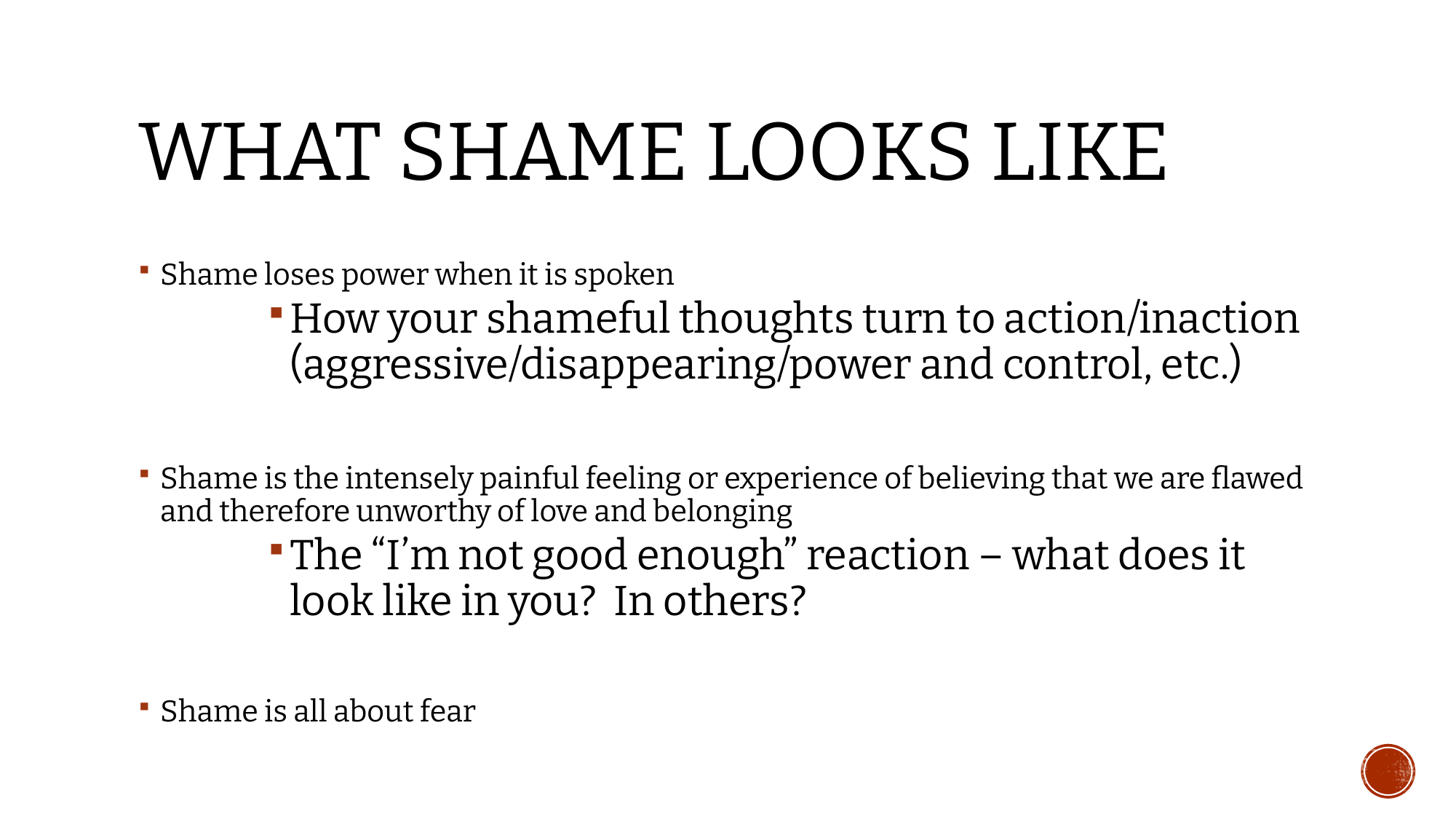

# What shame looks like
Shame loses power when it is spoken
How your shameful thoughts turn to action/inaction (aggressive/disappearing/power and control, etc.)

Shame is the intensely painful feeling or experience of believing that we are flawed and therefore unworthy of love and belonging
The “I’m not good enough” reaction – what does it look like in you?  In others?

Shame is all about fear